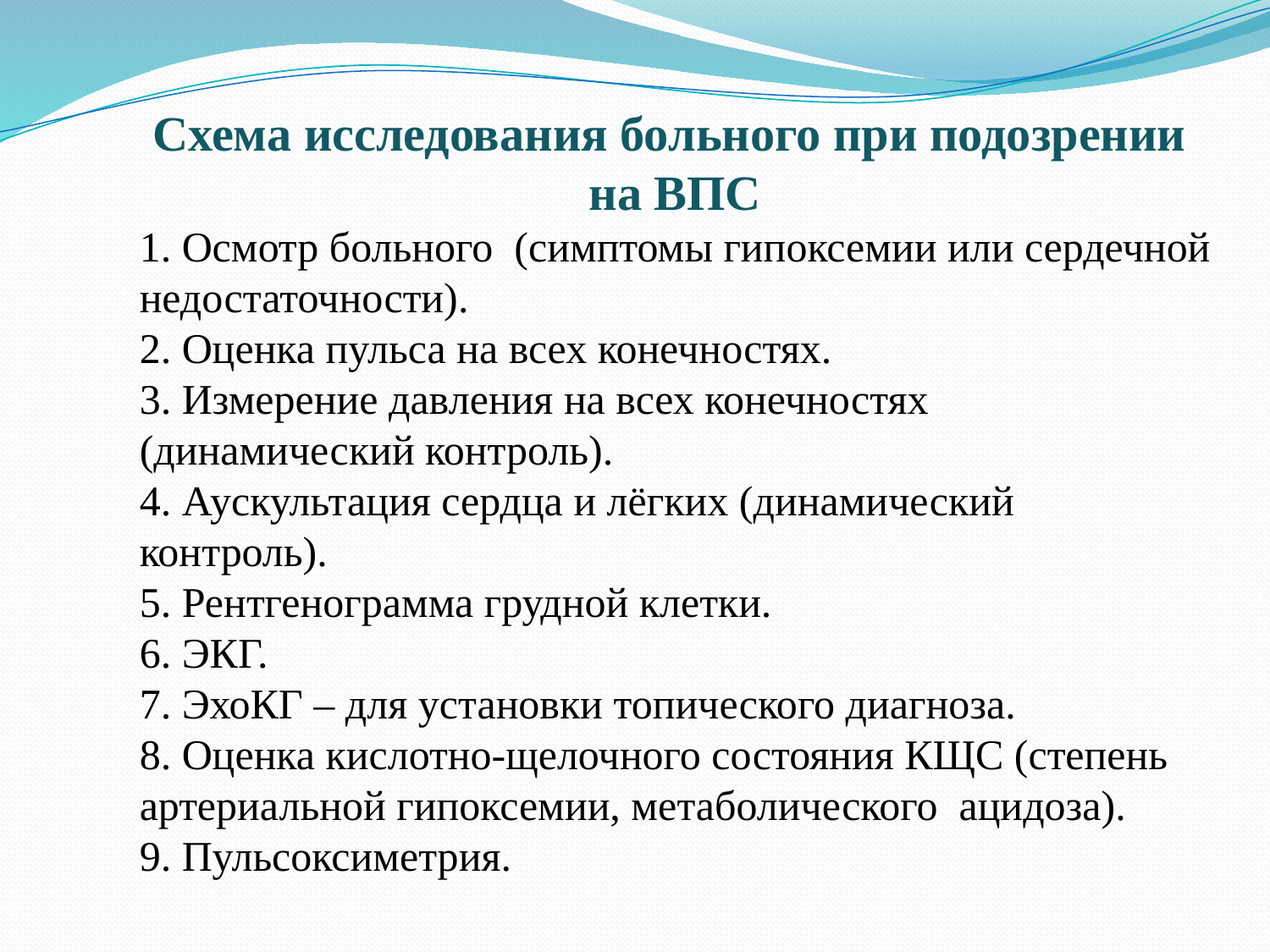

Схема исследования больного при подозрении
на ВПС
1. Осмотр больного  (симптомы гипоксемии или сердечной недостаточности).
2. Оценка пульса на всех конечностях.
3. Измерение давления на всех конечностях (динамический контроль).
4. Аускультация сердца и лёгких (динамический контроль).
5. Рентгенограмма грудной клетки.
6. ЭКГ.
7. ЭхоКГ – для установки топического диагноза.
8. Оценка кислотно-щелочного состояния КЩС (степень артериальной гипоксемии, метаболического  ацидоза).
9. Пульсоксиметрия.